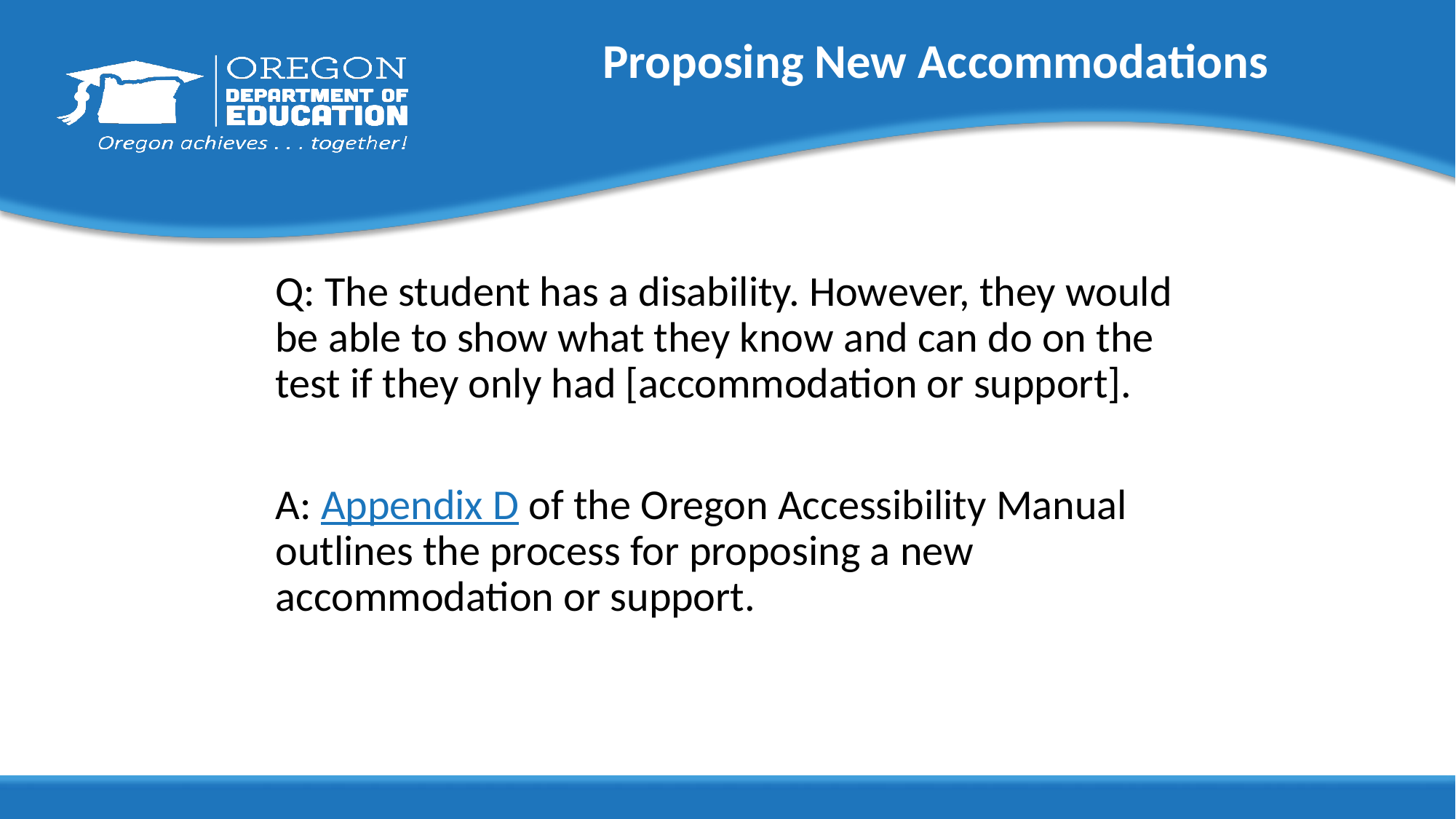

# Proposing New Accommodations
Q: The student has a disability. However, they would be able to show what they know and can do on the test if they only had [accommodation or support].

A: Appendix D of the Oregon Accessibility Manual outlines the process for proposing a new accommodation or support.